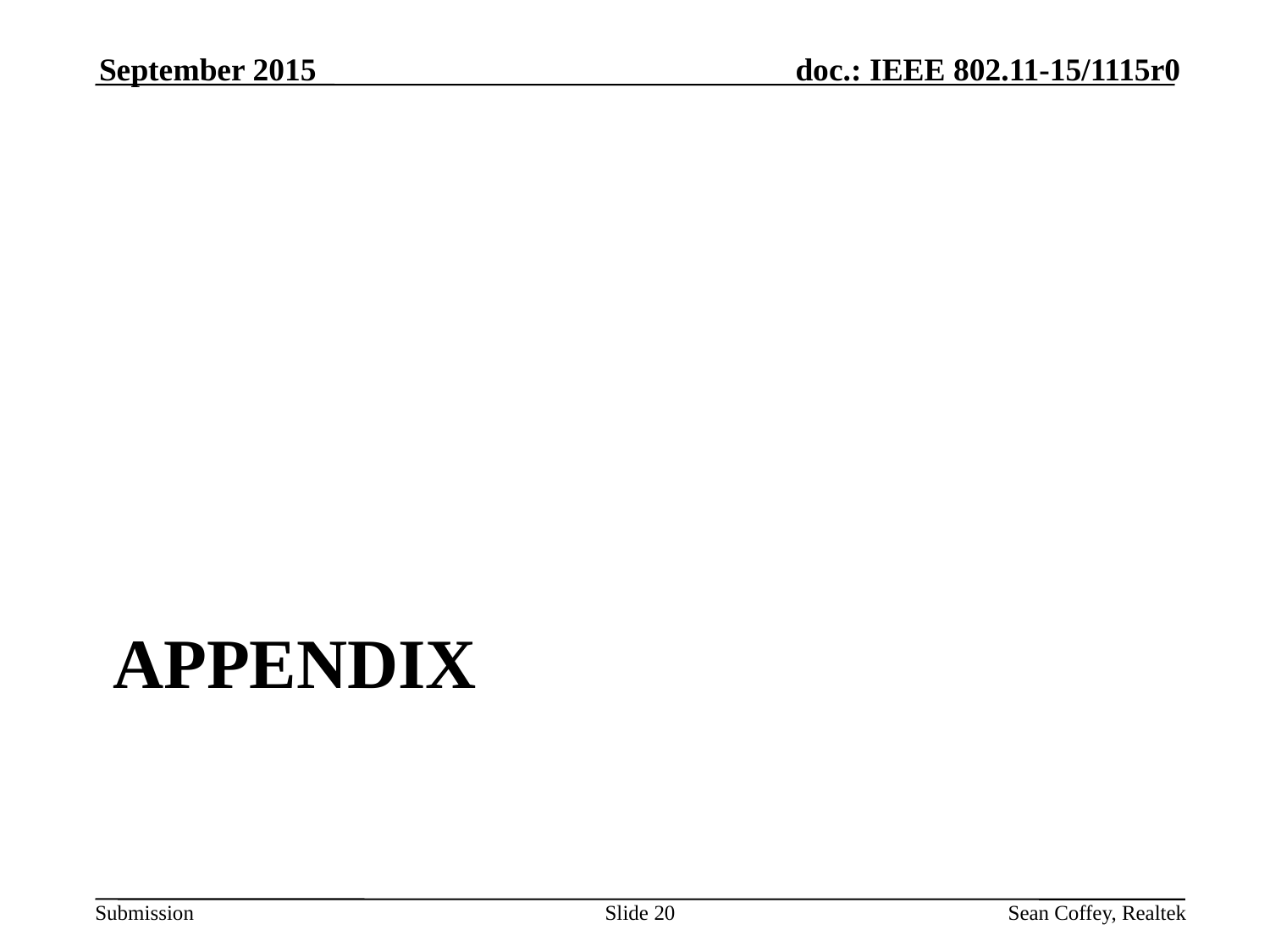

September 2015
# APPENDIX
Slide 20
Sean Coffey, Realtek